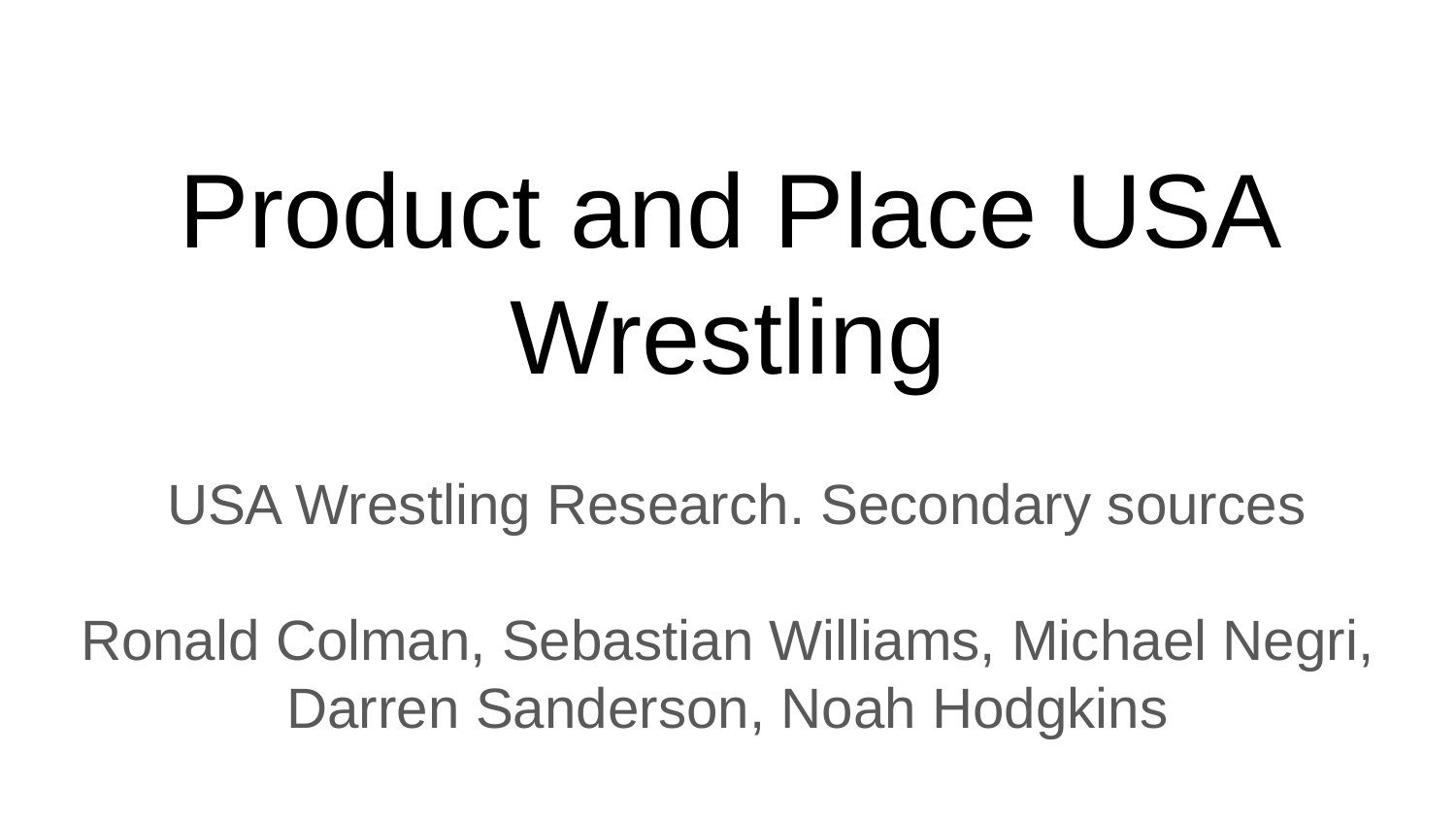

# Product and Place USA Wrestling
USA Wrestling Research. Secondary sources

Ronald Colman, Sebastian Williams, Michael Negri, Darren Sanderson, Noah Hodgkins